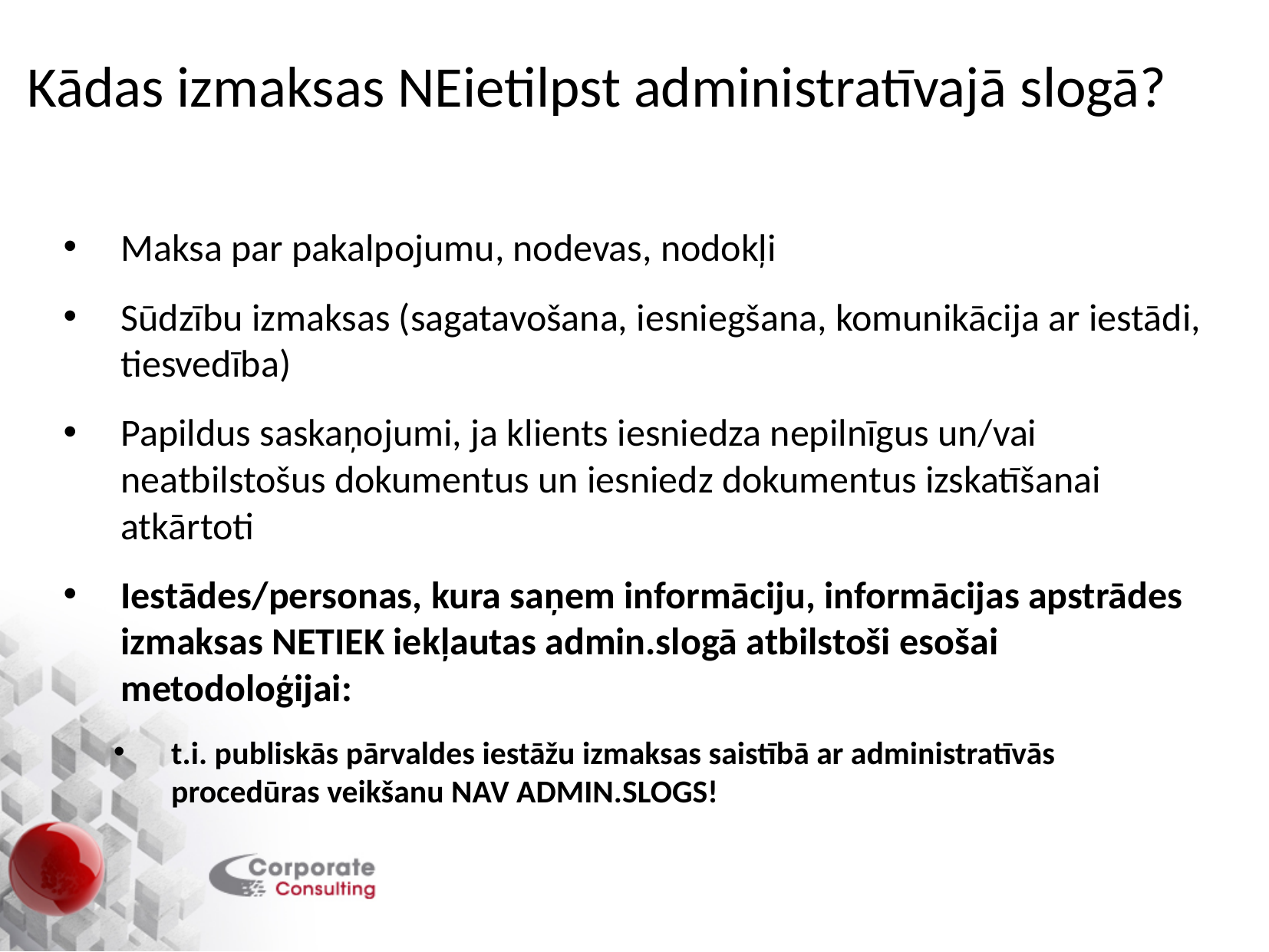

Kādas izmaksas NEietilpst administratīvajā slogā?
Maksa par pakalpojumu, nodevas, nodokļi
Sūdzību izmaksas (sagatavošana, iesniegšana, komunikācija ar iestādi, tiesvedība)
Papildus saskaņojumi, ja klients iesniedza nepilnīgus un/vai neatbilstošus dokumentus un iesniedz dokumentus izskatīšanai atkārtoti
Iestādes/personas, kura saņem informāciju, informācijas apstrādes izmaksas NETIEK iekļautas admin.slogā atbilstoši esošai metodoloģijai:
t.i. publiskās pārvaldes iestāžu izmaksas saistībā ar administratīvās procedūras veikšanu NAV ADMIN.SLOGS!